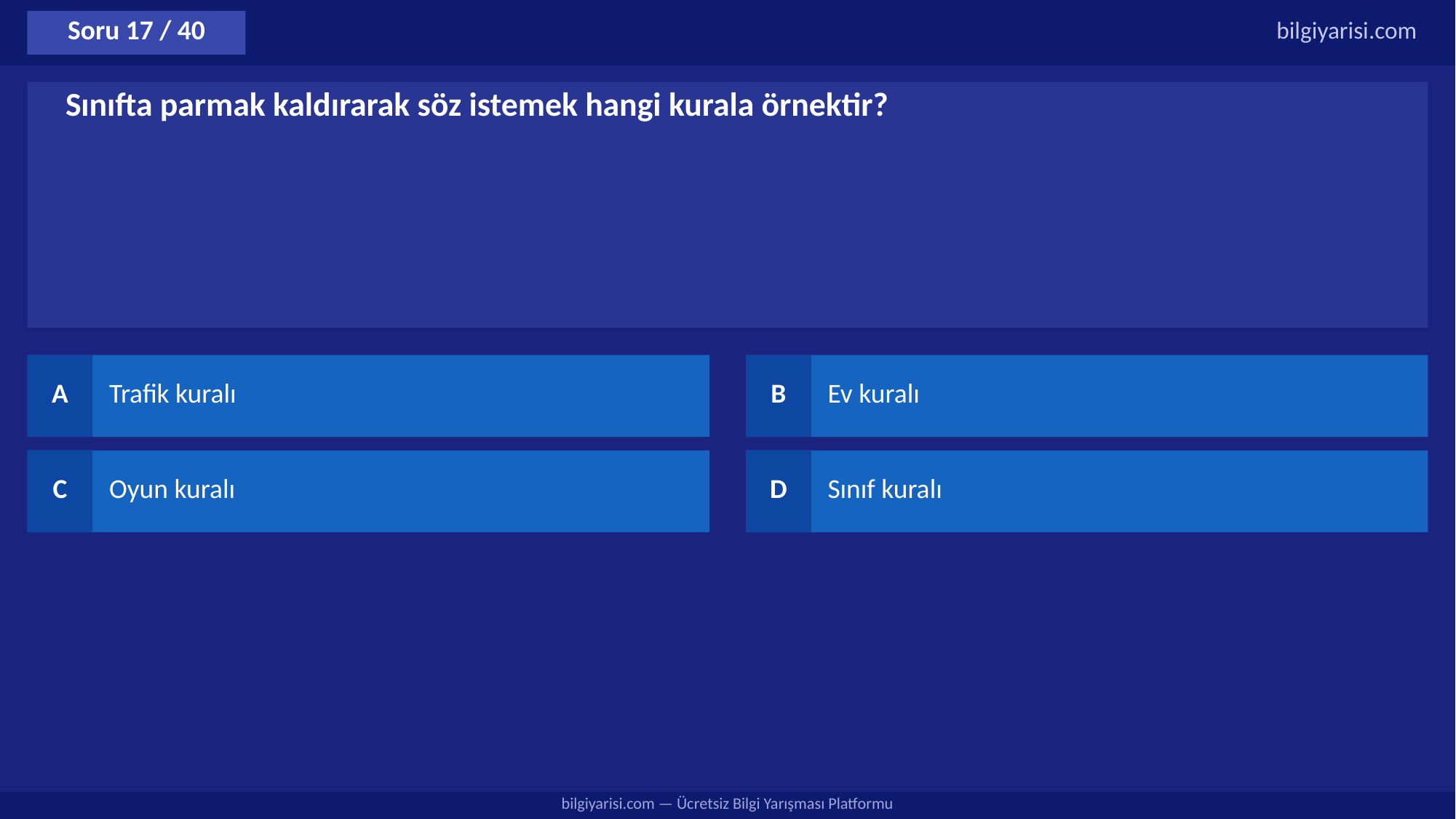

Soru 17 / 40
bilgiyarisi.com

Sınıfta parmak kaldırarak söz istemek hangi kurala örnektir?

A
Trafik kuralı

B
Ev kuralı

C
Oyun kuralı

D
Sınıf kuralı
bilgiyarisi.com — Ücretsiz Bilgi Yarışması Platformu